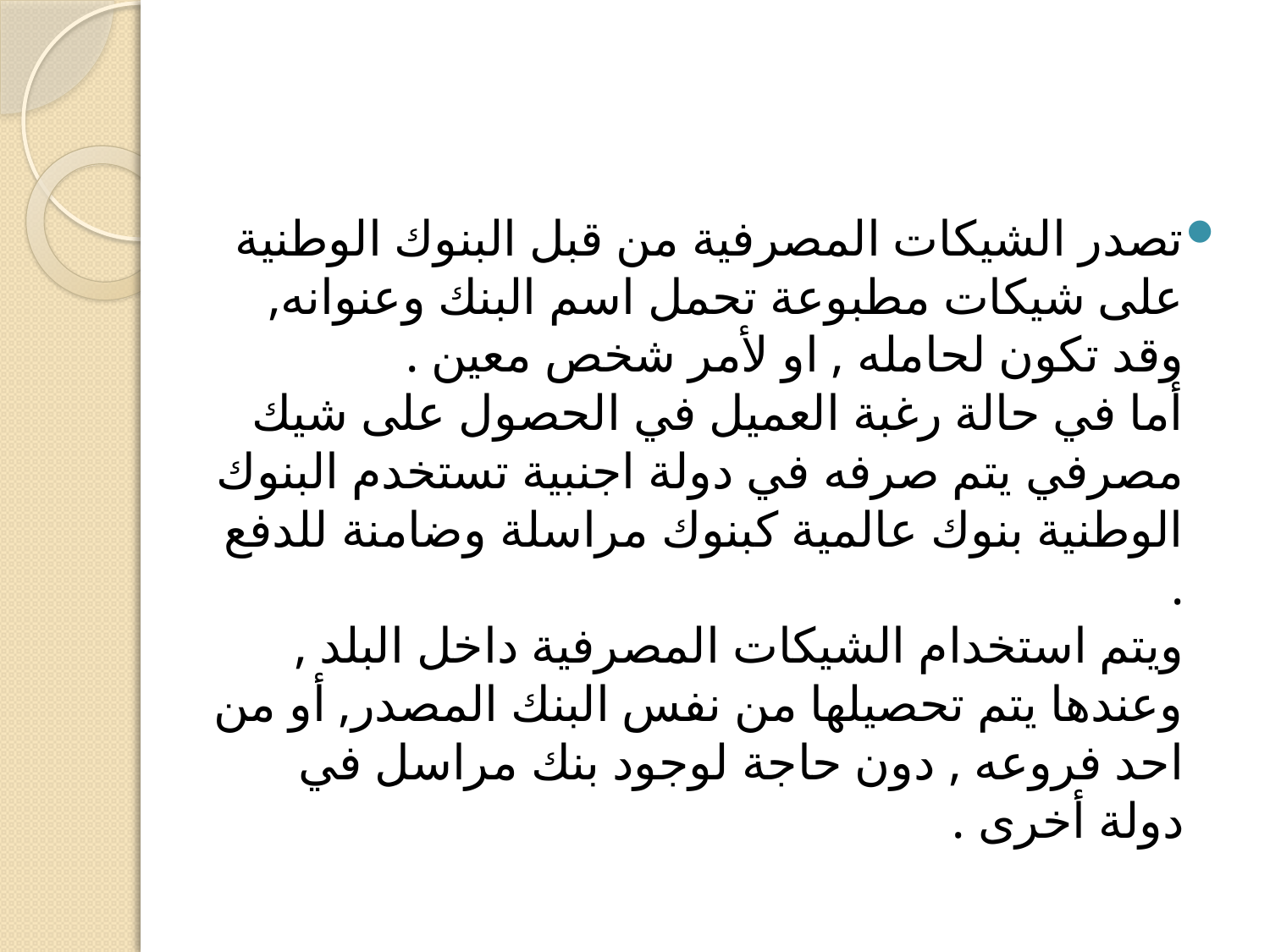

#
تصدر الشيكات المصرفية من قبل البنوك الوطنية على شيكات مطبوعة تحمل اسم البنك وعنوانه, وقد تكون لحامله , او لأمر شخص معين .
أما في حالة رغبة العميل في الحصول على شيك مصرفي يتم صرفه في دولة اجنبية تستخدم البنوك الوطنية بنوك عالمية كبنوك مراسلة وضامنة للدفع .
ويتم استخدام الشيكات المصرفية داخل البلد , وعندها يتم تحصيلها من نفس البنك المصدر, أو من احد فروعه , دون حاجة لوجود بنك مراسل في دولة أخرى .